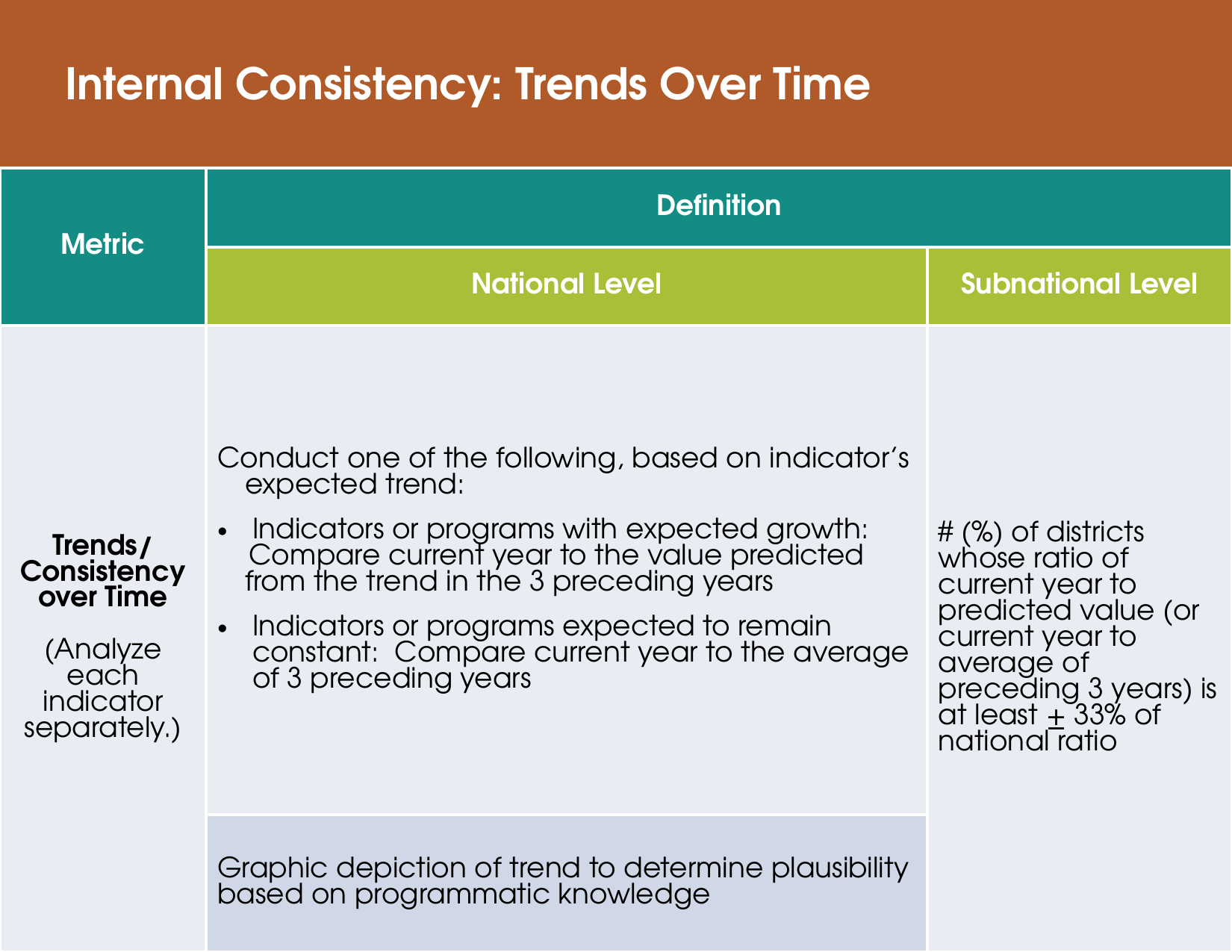

# Internal Consistency: Trends Over Time
| Metric | Definition |  |
| --- | --- | --- |
|  | National Level | Subnational Level |
| Trends/ Consistency over Time (Analyze each indicator separately.) | Conduct one of the following, based on indicator’s expected trend: Indicators or programs with expected growth: Compare current year to the value predicted from the trend in the 3 preceding years Indicators or programs expected to remain constant: Compare current year to the average of 3 preceding years | # (%) of districts whose ratio of current year to predicted value (or current year to average of preceding 3 years) is at least ± 33% of national ratio |
|  | Graphic depiction of trend to determine plausibility based on programmatic knowledge |  |
16